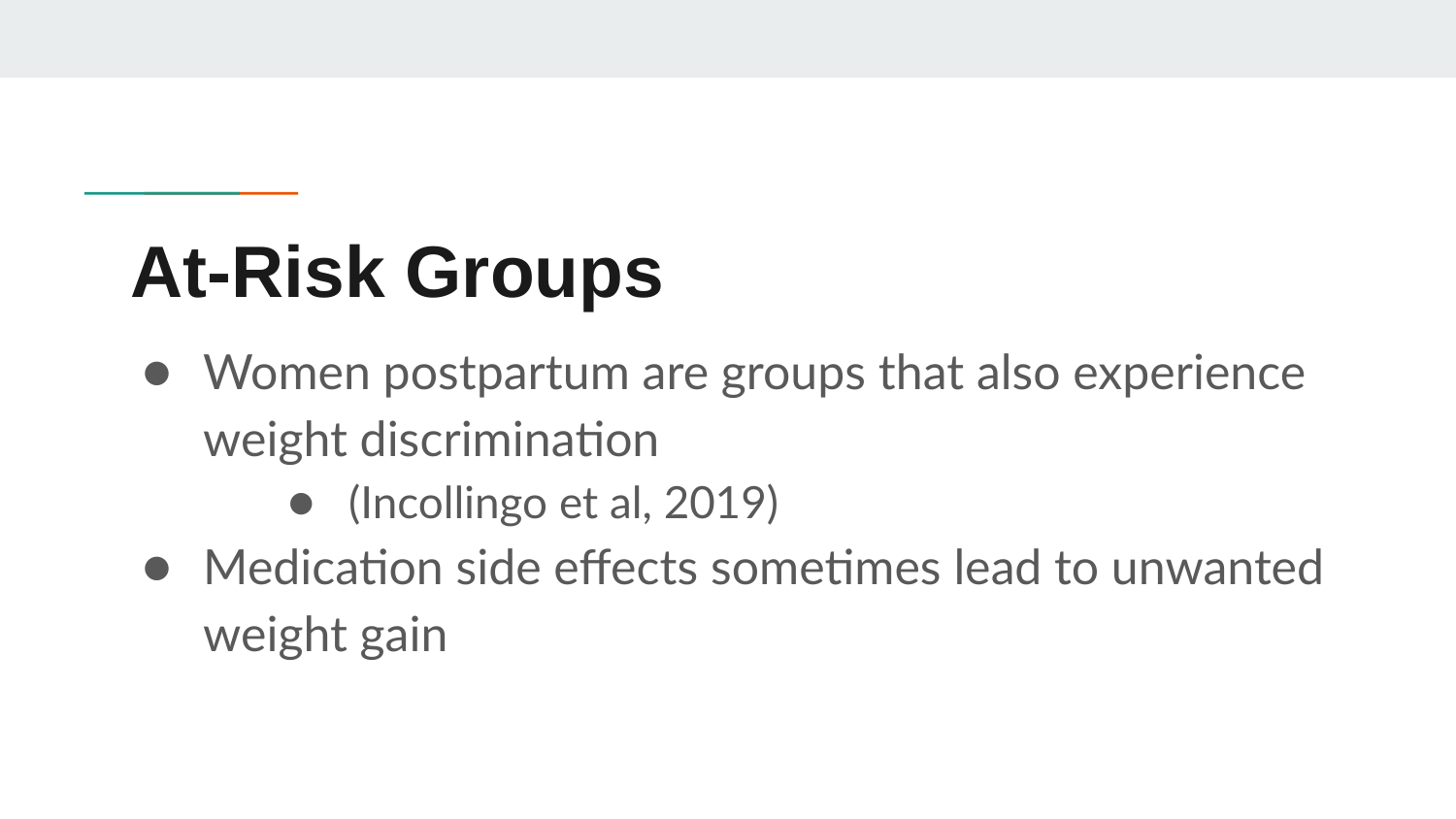

# At-Risk Groups
Women postpartum are groups that also experience weight discrimination
(Incollingo et al, 2019)
Medication side effects sometimes lead to unwanted weight gain